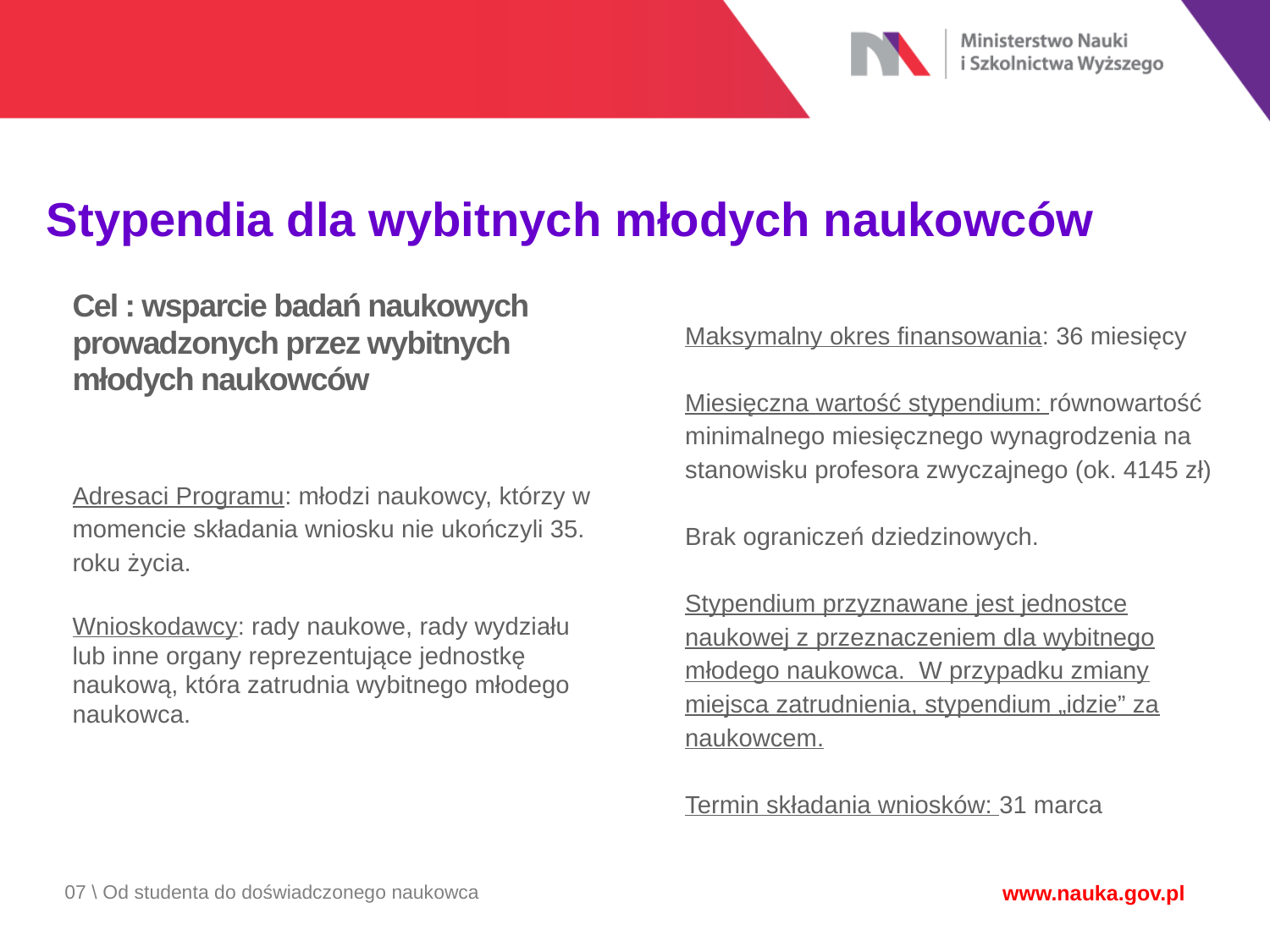

Stypendia dla wybitnych młodych naukowców
Cel : wsparcie badań naukowych prowadzonych przez wybitnych młodych naukowców
Maksymalny okres finansowania: 36 miesięcy

Miesięczna wartość stypendium: równowartość minimalnego miesięcznego wynagrodzenia na stanowisku profesora zwyczajnego (ok. 4145 zł)

Brak ograniczeń dziedzinowych.

Stypendium przyznawane jest jednostce naukowej z przeznaczeniem dla wybitnego młodego naukowca.  W przypadku zmiany miejsca zatrudnienia, stypendium „idzie” za naukowcem.

Termin składania wniosków: 31 marca
Adresaci Programu: młodzi naukowcy, którzy w momencie składania wniosku nie ukończyli 35. roku życia.

Wnioskodawcy: rady naukowe, rady wydziału lub inne organy reprezentujące jednostkę naukową, która zatrudnia wybitnego młodego naukowca.
07 \ Od studenta do doświadczonego naukowca
www.nauka.gov.pl